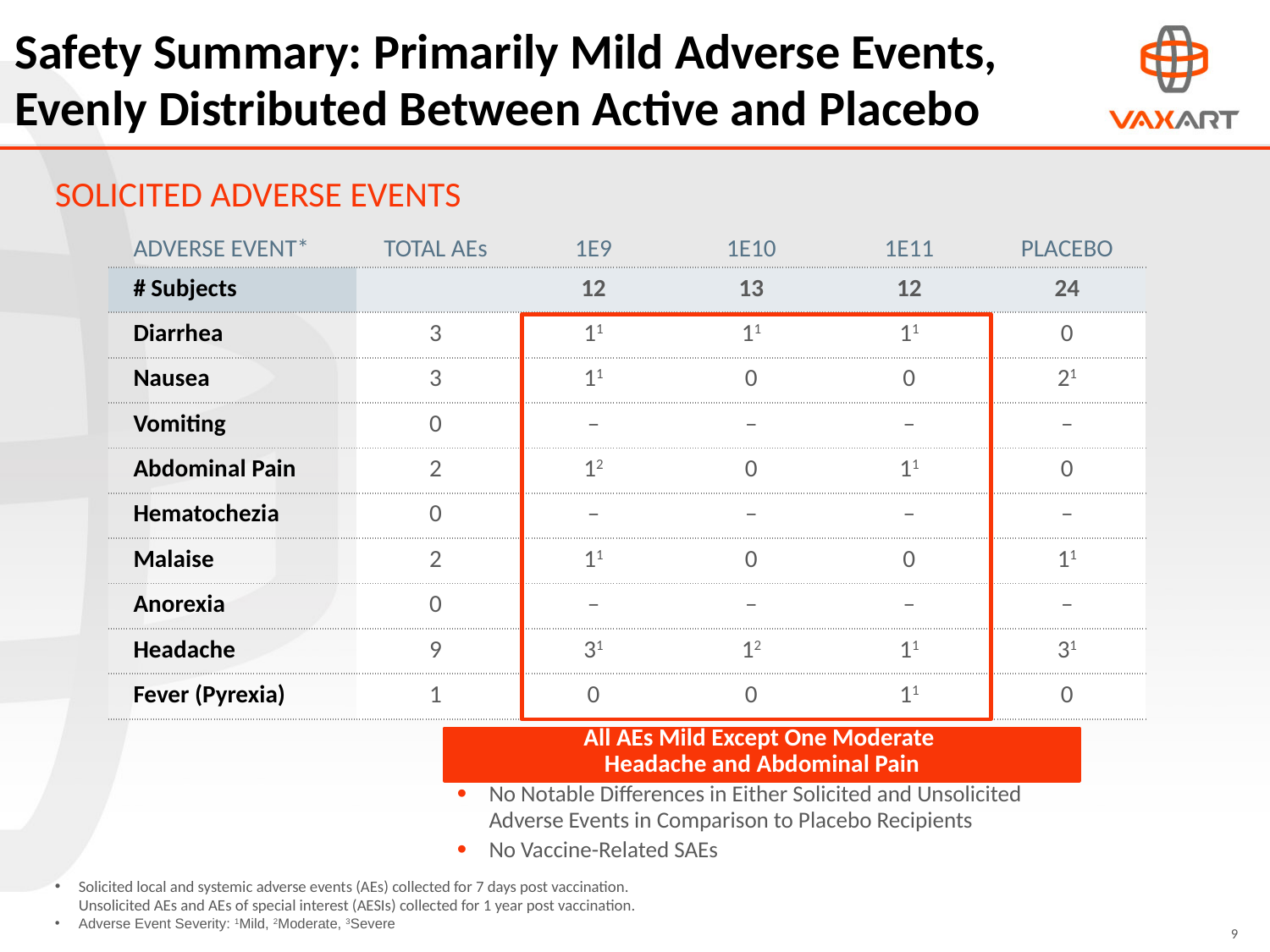

# Safety Summary: Primarily Mild Adverse Events, Evenly Distributed Between Active and Placebo
SOLICITED ADVERSE EVENTS
| ADVERSE EVENT\* | TOTAL AEs | 1E9 | 1E10 | 1E11 | PLACEBO |
| --- | --- | --- | --- | --- | --- |
| # Subjects |  | 12 | 13 | 12 | 24 |
| Diarrhea | 3 | 11 | 11 | 11 | 0 |
| Nausea | 3 | 11 | 0 | 0 | 21 |
| Vomiting | 0 | – | – | – | – |
| Abdominal Pain | 2 | 12 | 0 | 11 | 0 |
| Hematochezia | 0 | – | – | – | – |
| Malaise | 2 | 11 | 0 | 0 | 11 |
| Anorexia | 0 | – | – | – | – |
| Headache | 9 | 31 | 12 | 11 | 31 |
| Fever (Pyrexia) | 1 | 0 | 0 | 11 | 0 |

All AEs Mild Except One Moderate
Headache and Abdominal Pain
No Notable Differences in Either Solicited and Unsolicited Adverse Events in Comparison to Placebo Recipients
No Vaccine-Related SAEs
Solicited local and systemic adverse events (AEs) collected for 7 days post vaccination.
Unsolicited AEs and AEs of special interest (AESIs) collected for 1 year post vaccination.
Adverse Event Severity: 1Mild, 2Moderate, 3Severe